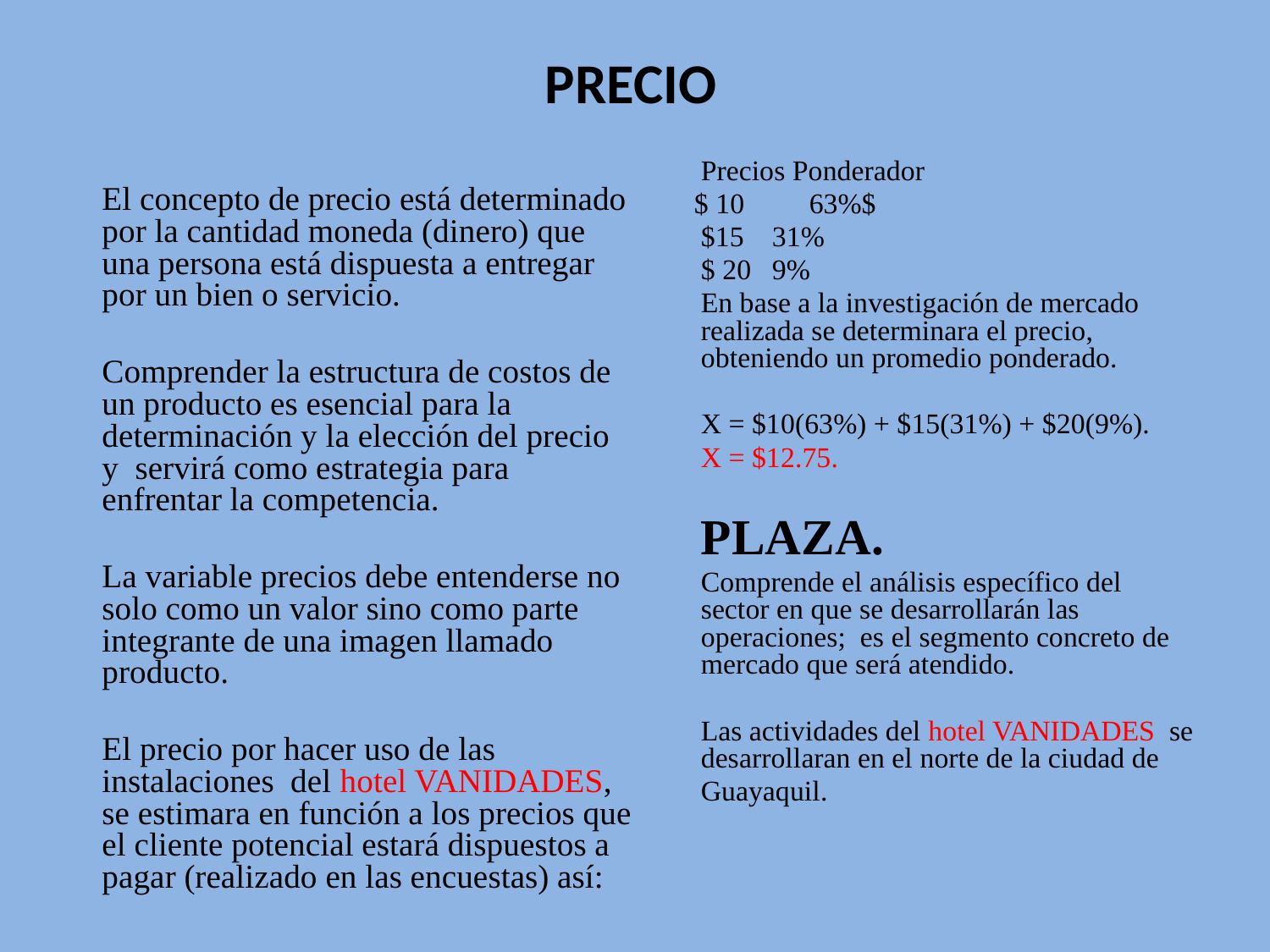

# PRECIO

	El concepto de precio está determinado por la cantidad moneda (dinero) que una persona está dispuesta a entregar por un bien o servicio.

	Comprender la estructura de costos de un producto es esencial para la determinación y la elección del precio y  servirá como estrategia para enfrentar la competencia.

	La variable precios debe entenderse no solo como un valor sino como parte integrante de una imagen llamado producto.

	El precio por hacer uso de las instalaciones  del hotel VANIDADES,  se estimara en función a los precios que el cliente potencial estará dispuestos a pagar (realizado en las encuestas) así:

	Precios Ponderador
     $ 10         63%$
	$15	31%
	$ 20	9%
	En base a la investigación de mercado  realizada se determinara el precio, obteniendo un promedio ponderado.

	X = $10(63%) + $15(31%) + $20(9%).
	X = $12.75.

	PLAZA.
	Comprende el análisis específico del sector en que se desarrollarán las operaciones;  es el segmento concreto de mercado que será atendido.

	Las actividades del hotel VANIDADES  se desarrollaran en el norte de la ciudad de
	Guayaquil.